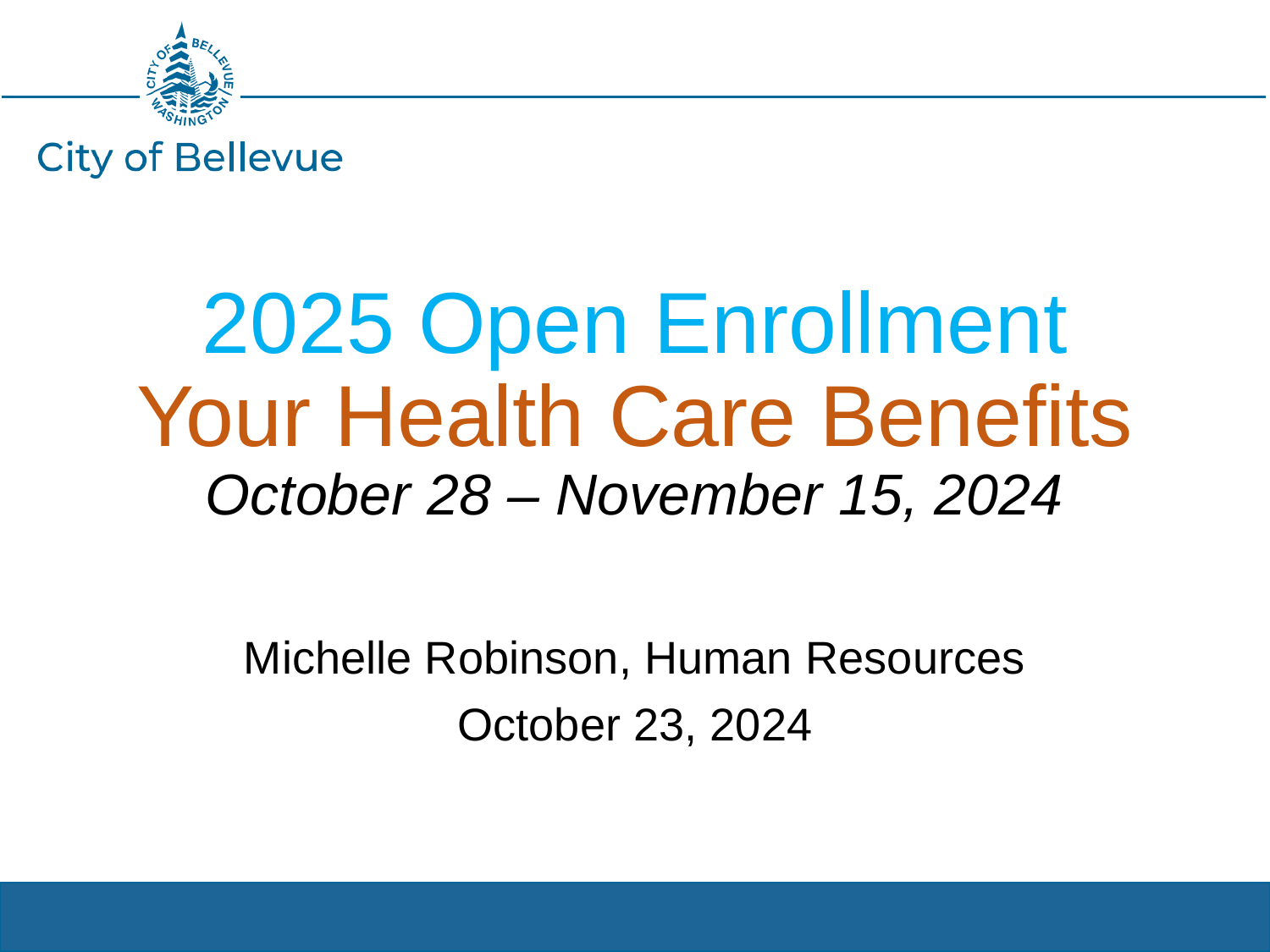

# 2025 Open Enrollment Your Health Care Benefits October 28 – November 15, 2024

Michelle Robinson, Human Resources
October 23, 2024
2